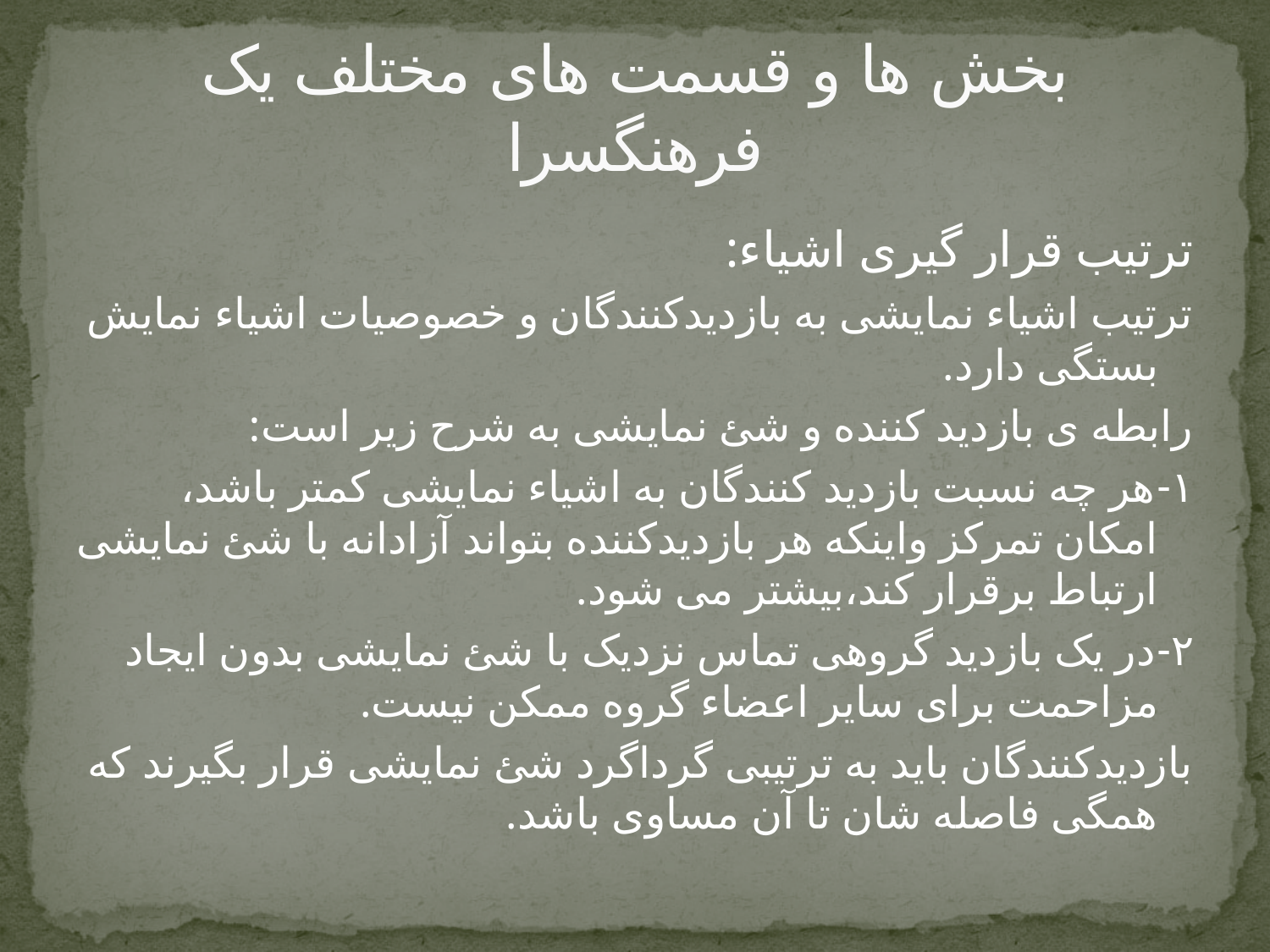

# بخش ها و قسمت های مختلف یک فرهنگسرا
ترتیب قرار گیری اشیاء:
ترتیب اشیاء نمایشی به بازدیدکنندگان و خصوصیات اشیاء نمایش بستگی دارد.
رابطه ی بازدید کننده و شئ نمایشی به شرح زیر است:
۱-هر چه نسبت بازدید کنندگان به اشیاء نمایشی کمتر باشد، امکان تمرکز واینکه هر بازدیدکننده بتواند آزادانه با شئ نمایشی ارتباط برقرار کند،بیشتر می شود.
۲-در یک بازدید گروهی تماس نزدیک با شئ نمایشی بدون ایجاد مزاحمت برای سایر اعضاء گروه ممکن نیست.
بازدیدکنندگان باید به ترتیبی گرداگرد شئ نمایشی قرار بگیرند که همگی فاصله شان تا آن مساوی باشد.